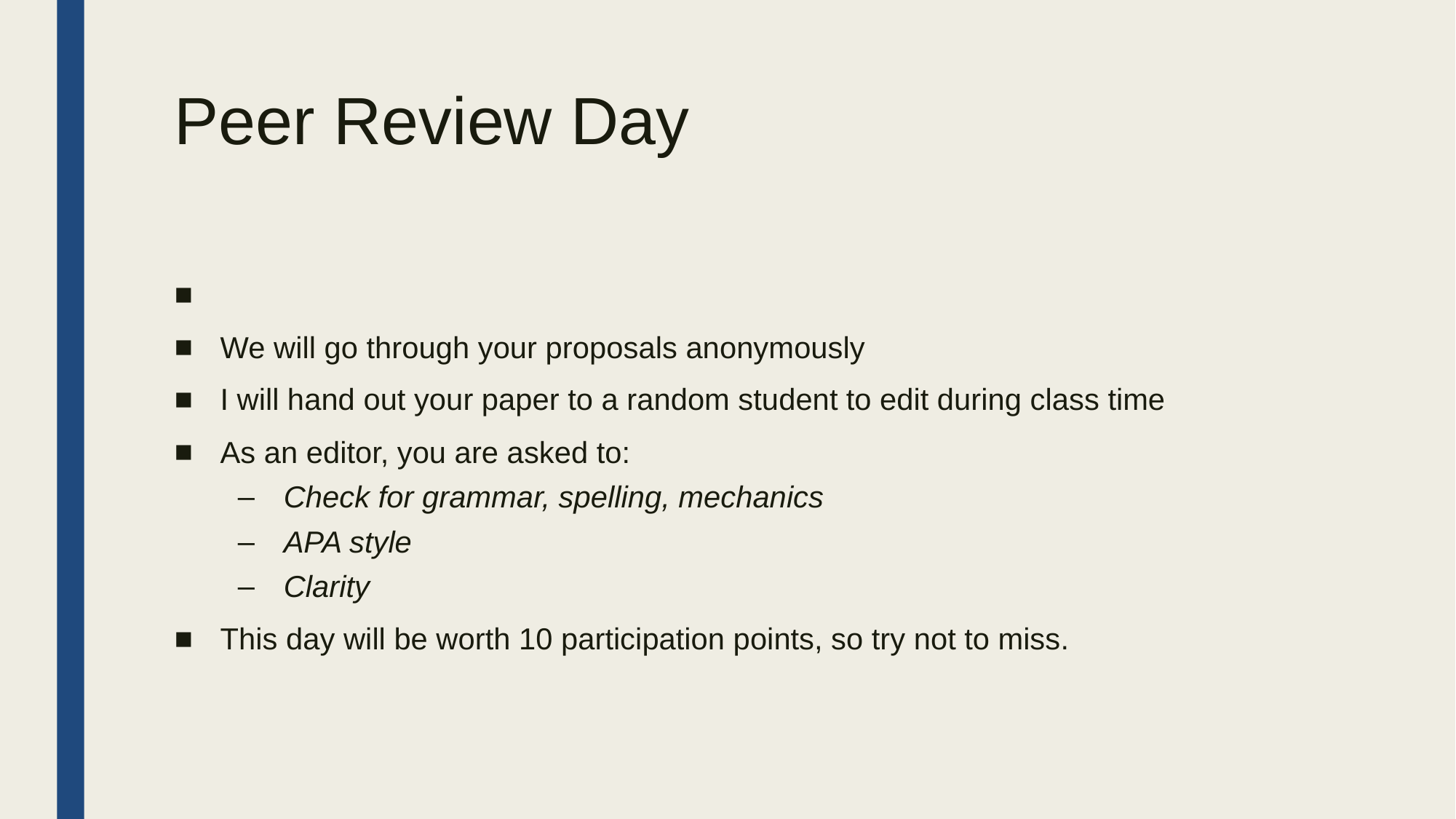

Peer Review Day

We will go through your proposals anonymously
I will hand out your paper to a random student to edit during class time
As an editor, you are asked to:
Check for grammar, spelling, mechanics
APA style
Clarity
This day will be worth 10 participation points, so try not to miss.